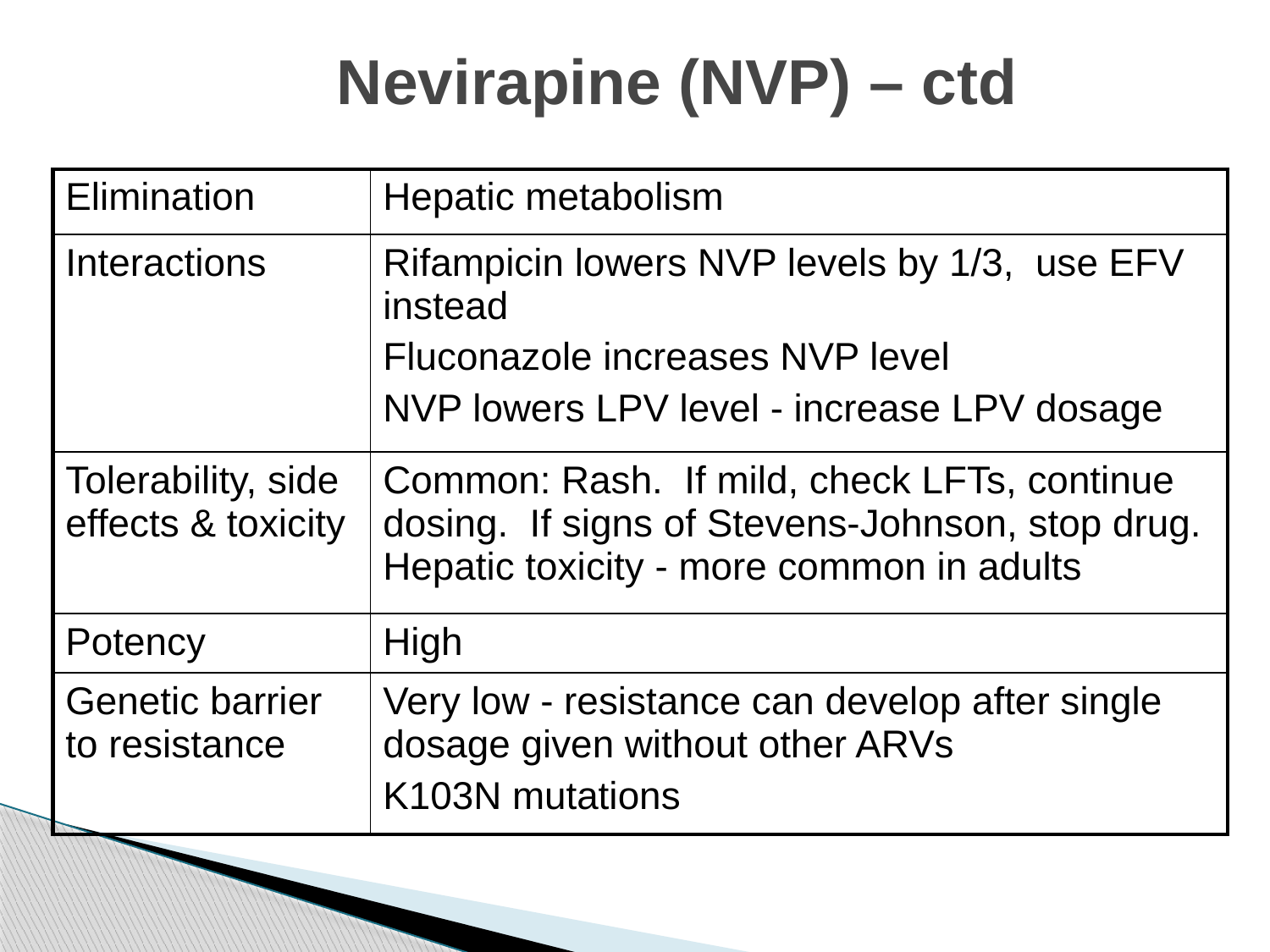

# Nevirapine (NVP) – ctd
| Elimination | Hepatic metabolism |
| --- | --- |
| Interactions | Rifampicin lowers NVP levels by 1/3, use EFV instead Fluconazole increases NVP level NVP lowers LPV level - increase LPV dosage |
| Tolerability, side effects & toxicity | Common: Rash. If mild, check LFTs, continue dosing. If signs of Stevens-Johnson, stop drug. Hepatic toxicity - more common in adults |
| Potency | High |
| Genetic barrier to resistance | Very low - resistance can develop after single dosage given without other ARVs K103N mutations |